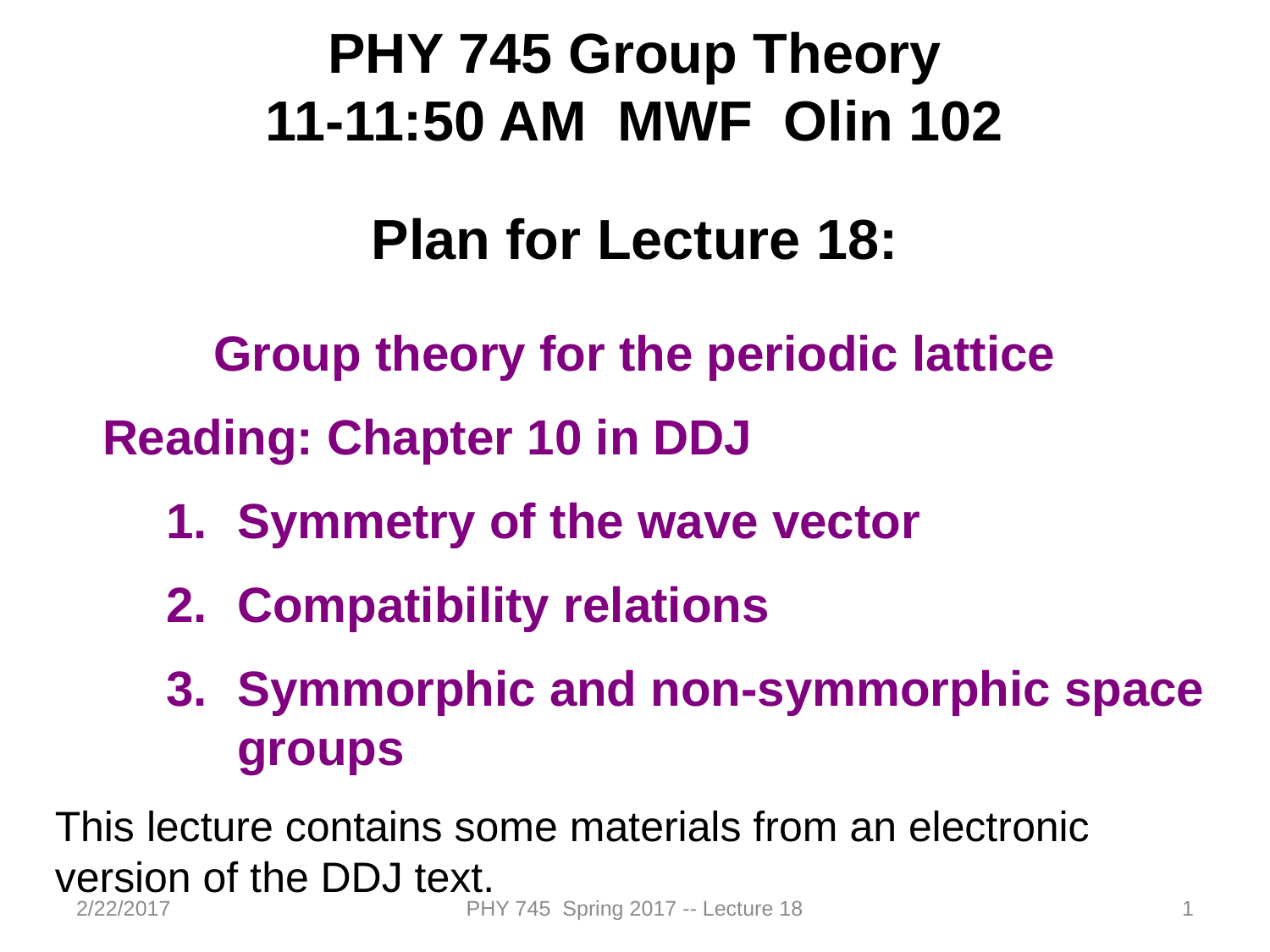

PHY 745 Group Theory
11-11:50 AM  MWF  Olin 102

Plan for Lecture 18:

Group theory for the periodic lattice
Reading: Chapter 10 in DDJ
Symmetry of the wave vector
Compatibility relations
Symmorphic and non-symmorphic space groups
This lecture contains some materials from an electronic version of the DDJ text.
2/22/2017
PHY 745  Spring 2017 -- Lecture 18
1